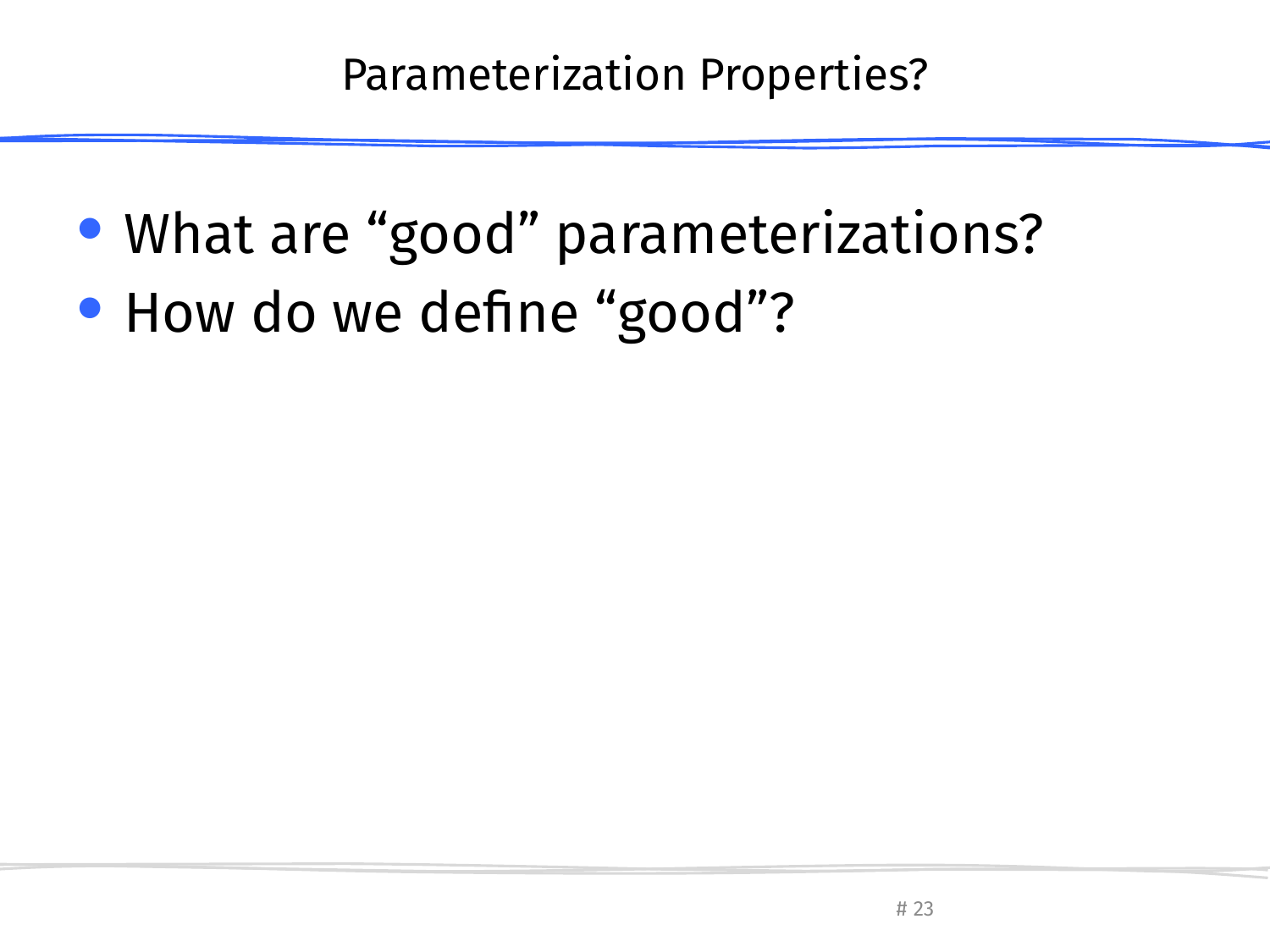

# Parameterization Properties?
What are “good” parameterizations?
How do we define “good”?
23